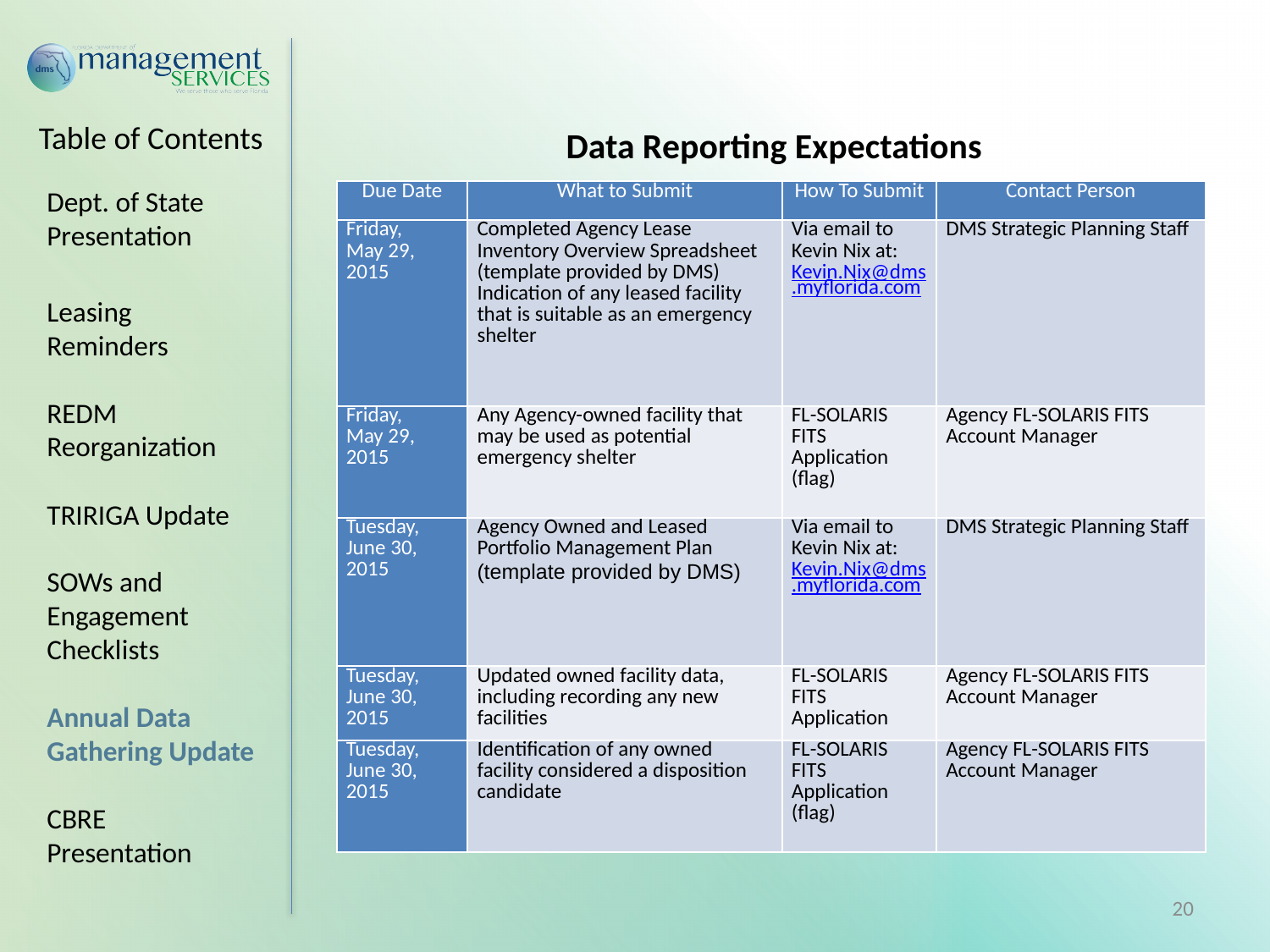

Data Reporting Expectations
Dept. of State Presentation

Leasing Reminders

REDM Reorganization

TRIRIGA Update

SOWs and Engagement Checklists

Annual Data Gathering Update

CBRE Presentation
| Due Date | What to Submit | How To Submit | Contact Person |
| --- | --- | --- | --- |
| Friday, May 29, 2015 | Completed Agency Lease Inventory Overview Spreadsheet (template provided by DMS) Indication of any leased facility that is suitable as an emergency shelter | Via email to Kevin Nix at: Kevin.Nix@dms.myflorida.com | DMS Strategic Planning Staff |
| Friday, May 29, 2015 | Any Agency-owned facility that may be used as potential emergency shelter | FL-SOLARIS FITS Application (flag) | Agency FL-SOLARIS FITS Account Manager |
| Tuesday, June 30, 2015 | Agency Owned and Leased Portfolio Management Plan (template provided by DMS) | Via email to Kevin Nix at: Kevin.Nix@dms.myflorida.com | DMS Strategic Planning Staff |
| Tuesday, June 30, 2015 | Updated owned facility data, including recording any new facilities | FL-SOLARIS FITS Application | Agency FL-SOLARIS FITS Account Manager |
| Tuesday, June 30, 2015 | Identification of any owned facility considered a disposition candidate | FL-SOLARIS FITS Application (flag) | Agency FL-SOLARIS FITS Account Manager |
20